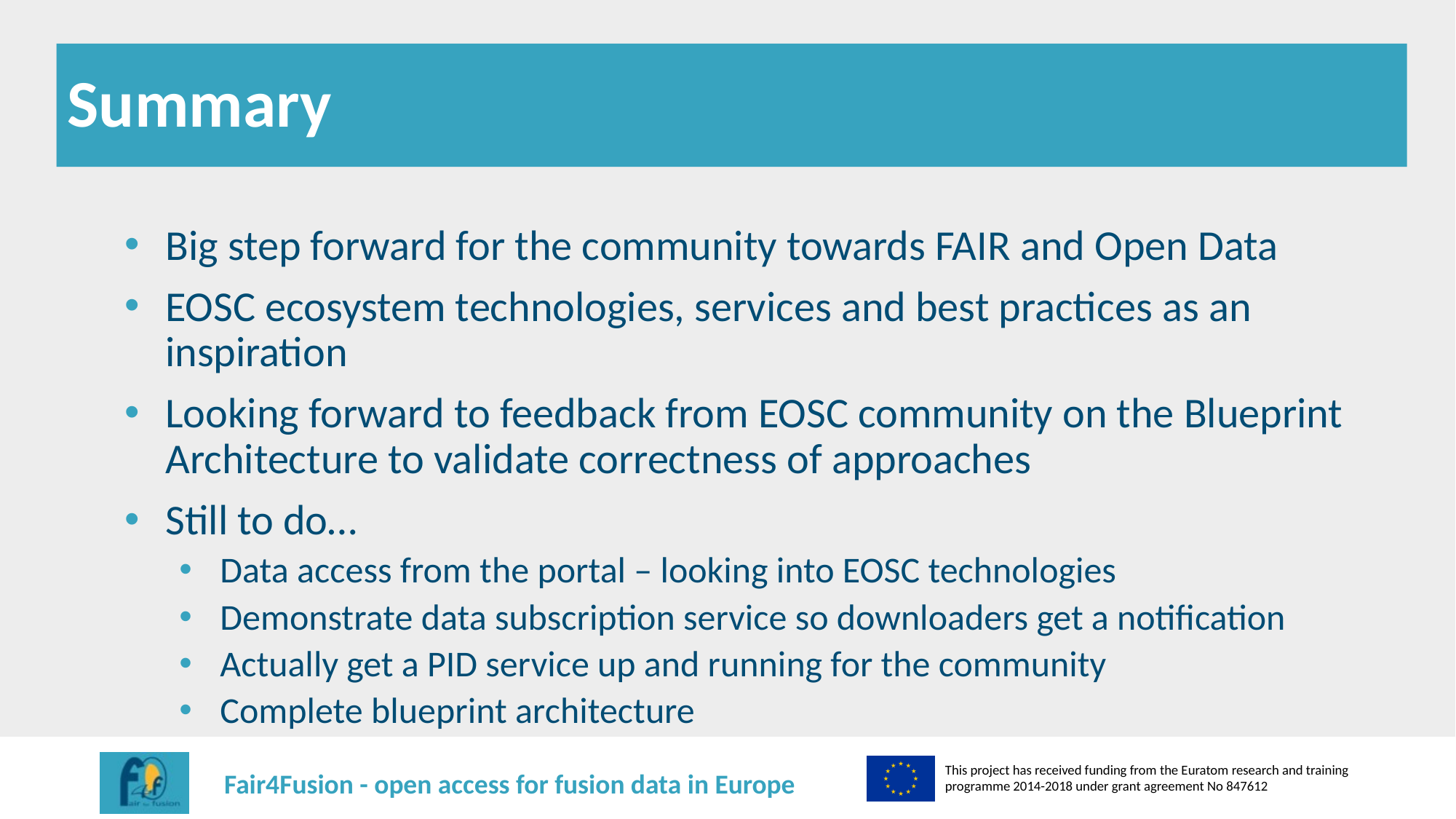

Summary
Big step forward for the community towards FAIR and Open Data
EOSC ecosystem technologies, services and best practices as an inspiration
Looking forward to feedback from EOSC community on the Blueprint Architecture to validate correctness of approaches
Still to do…
Data access from the portal – looking into EOSC technologies
Demonstrate data subscription service so downloaders get a notification
Actually get a PID service up and running for the community
Complete blueprint architecture